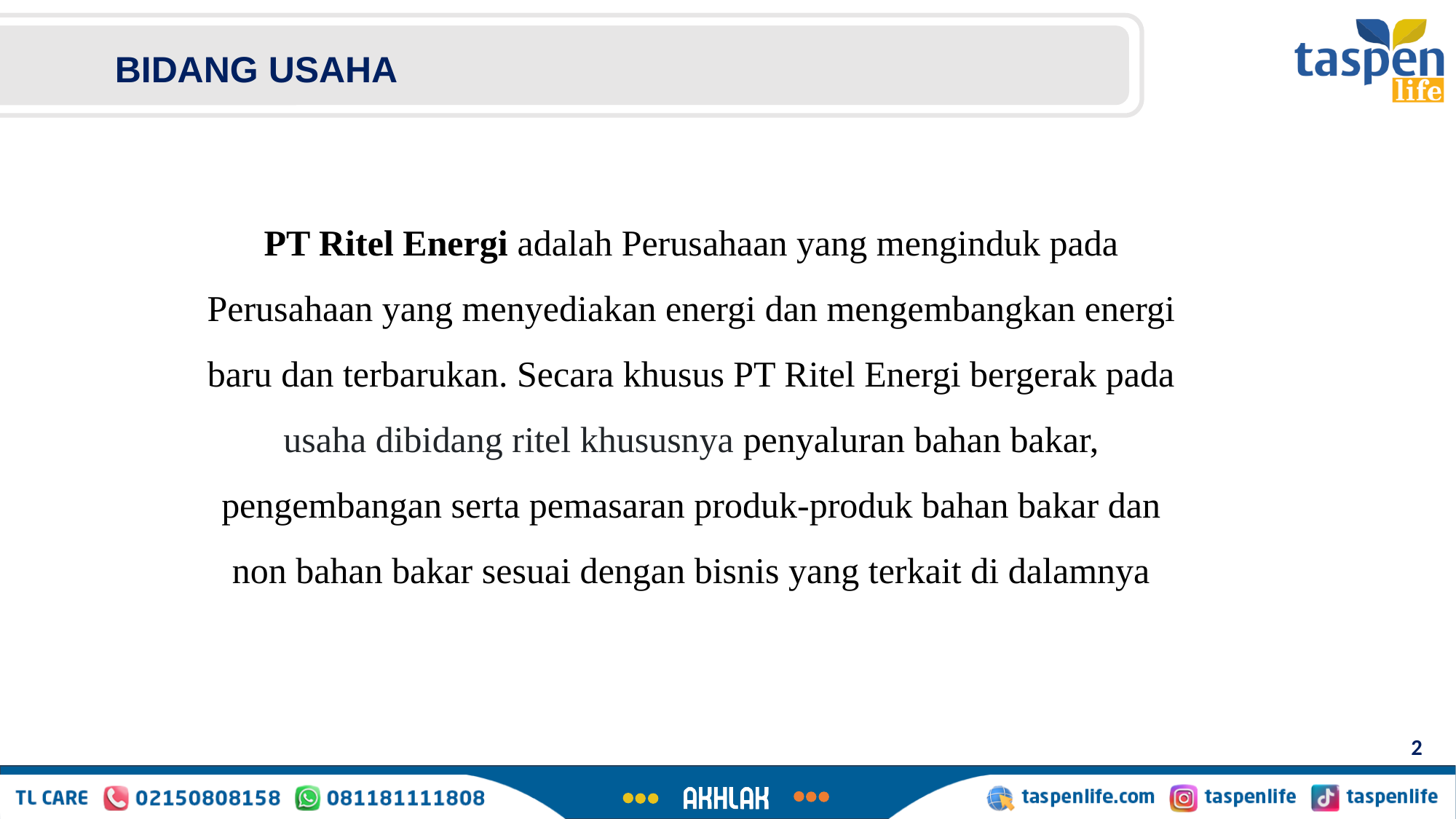

Bidang usaha
PT Ritel Energi adalah Perusahaan yang menginduk pada Perusahaan yang menyediakan energi dan mengembangkan energi baru dan terbarukan. Secara khusus PT Ritel Energi bergerak pada usaha dibidang ritel khususnya penyaluran bahan bakar, pengembangan serta pemasaran produk-produk bahan bakar dan non bahan bakar sesuai dengan bisnis yang terkait di dalamnya